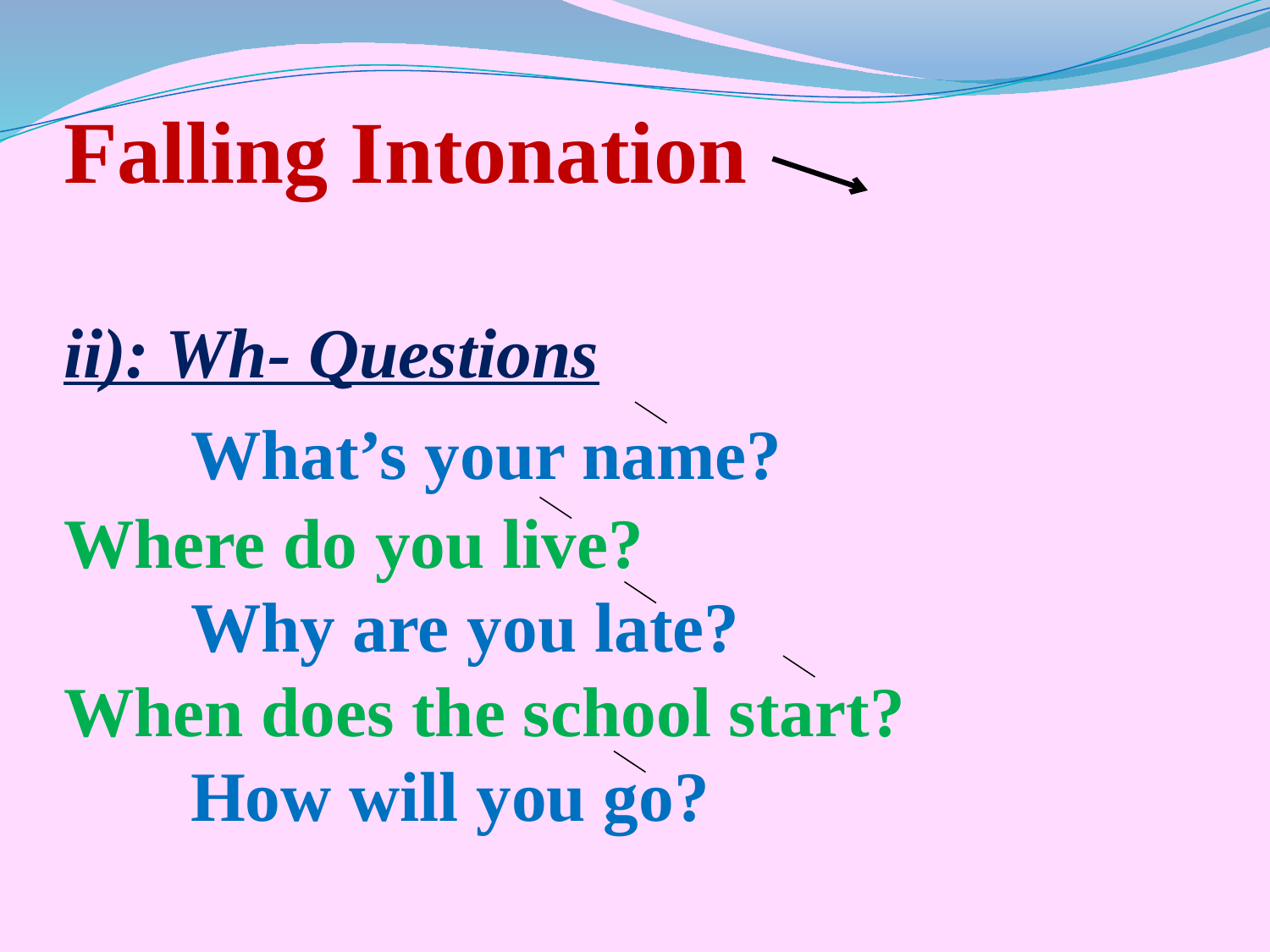

# Falling Intonation ii): Wh- Questions What’s your name? Where do you live? Why are you late? When does the school start? How will you go?